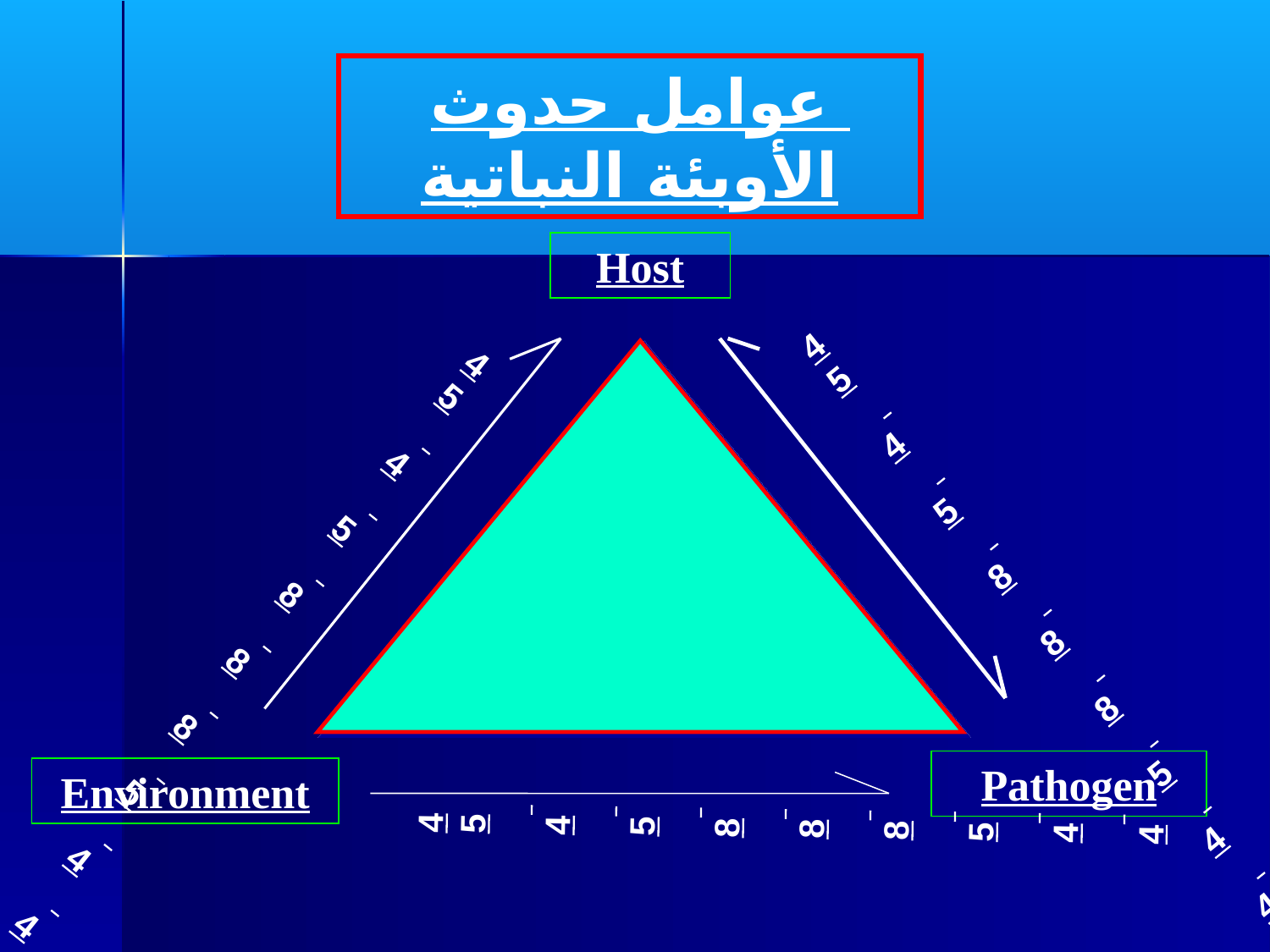

عوامل حدوث الأوبئة النباتية
Host
45 4 5 8 8 8 5 4 4
45 4 5 8 8 8 5 4 4

45 4 5 8 8 8 5 4 4
Pathogen
Environment